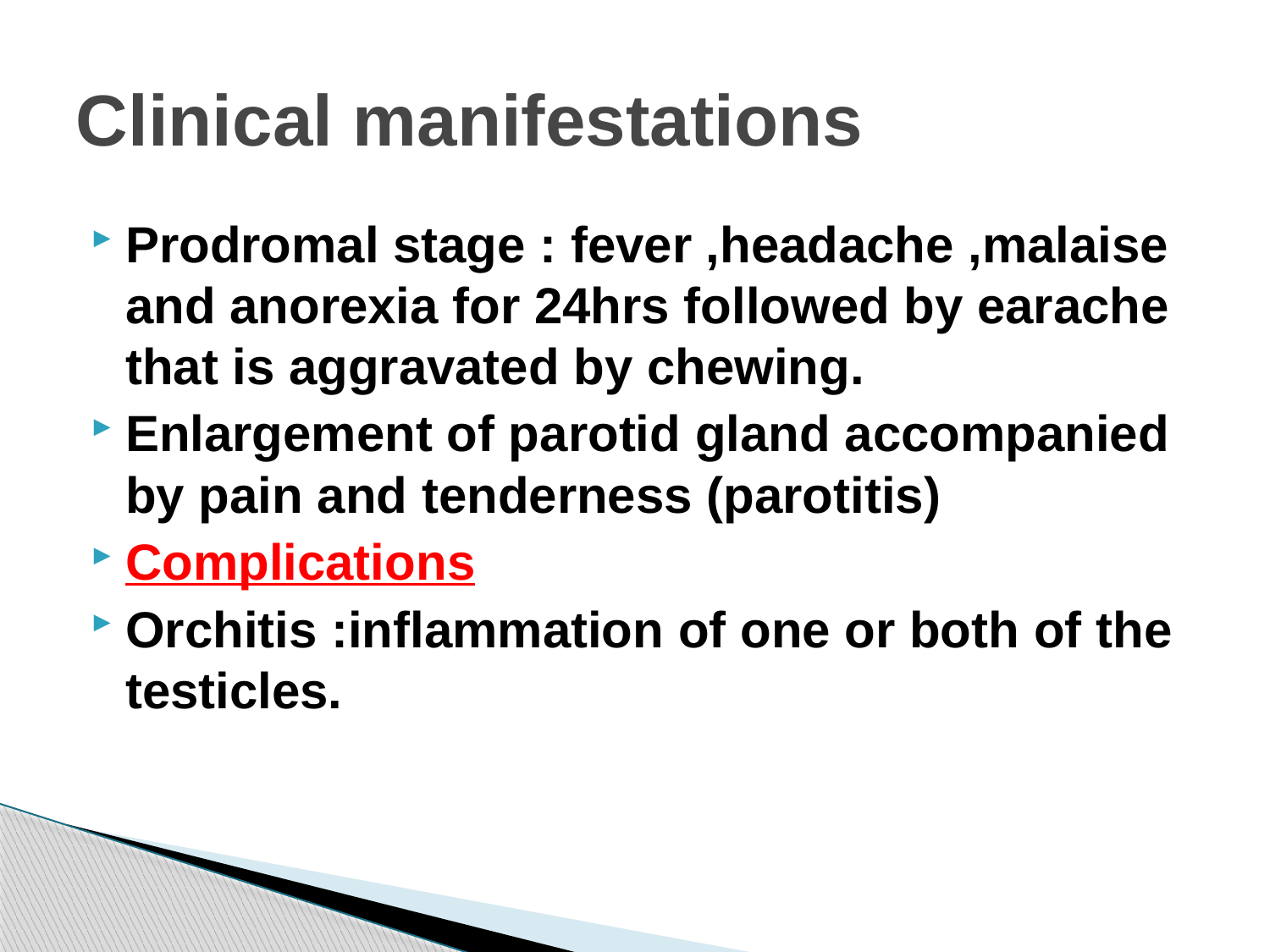

# Clinical manifestations
Prodromal stage : fever ,headache ,malaise and anorexia for 24hrs followed by earache that is aggravated by chewing.
Enlargement of parotid gland accompanied by pain and tenderness (parotitis)
Complications
Orchitis :inflammation of one or both of the testicles.